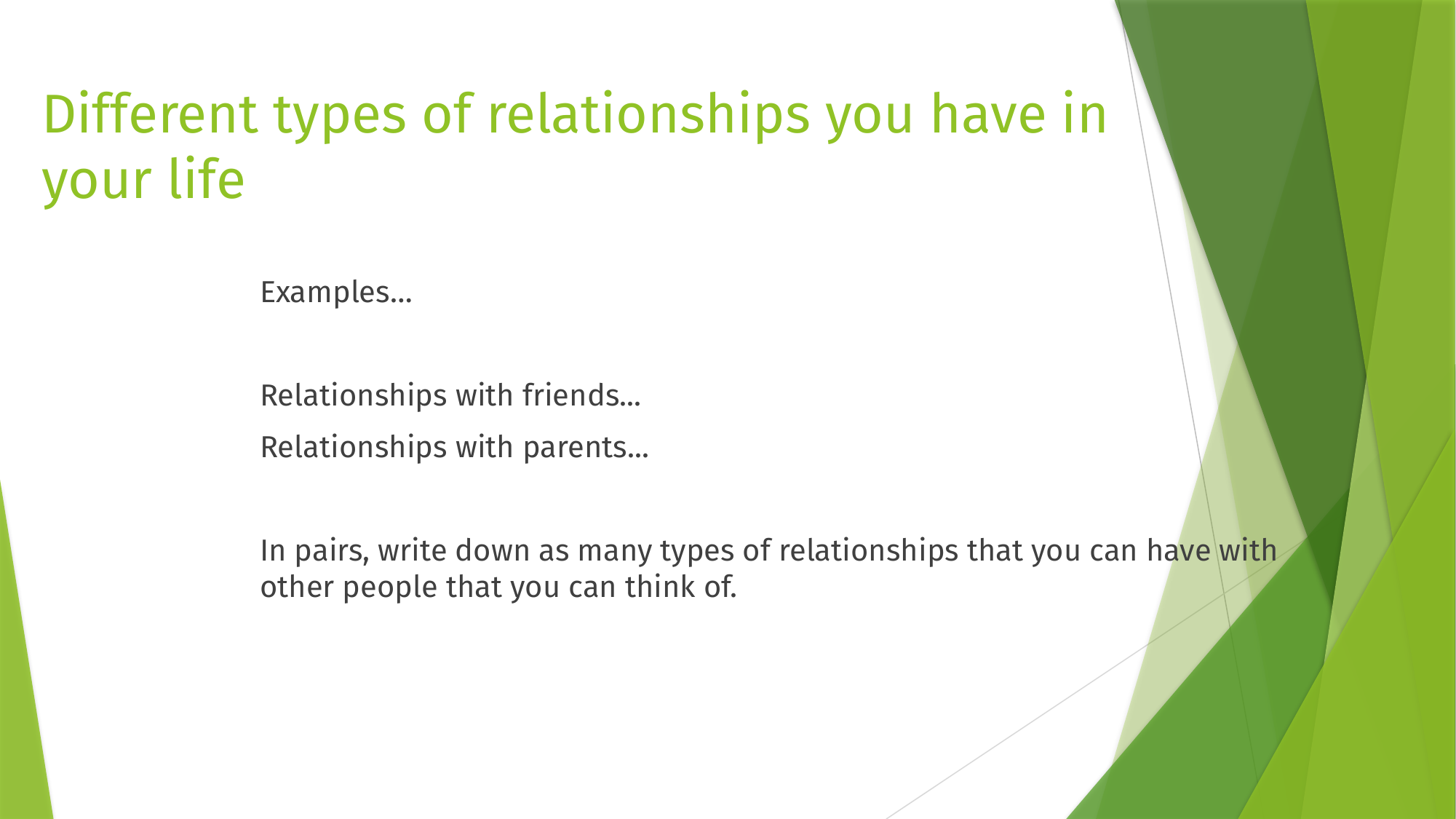

# Different types of relationships you have in your life
Examples…

Relationships with friends...
Relationships with parents...

In pairs, write down as many types of relationships that you can have with other people that you can think of.